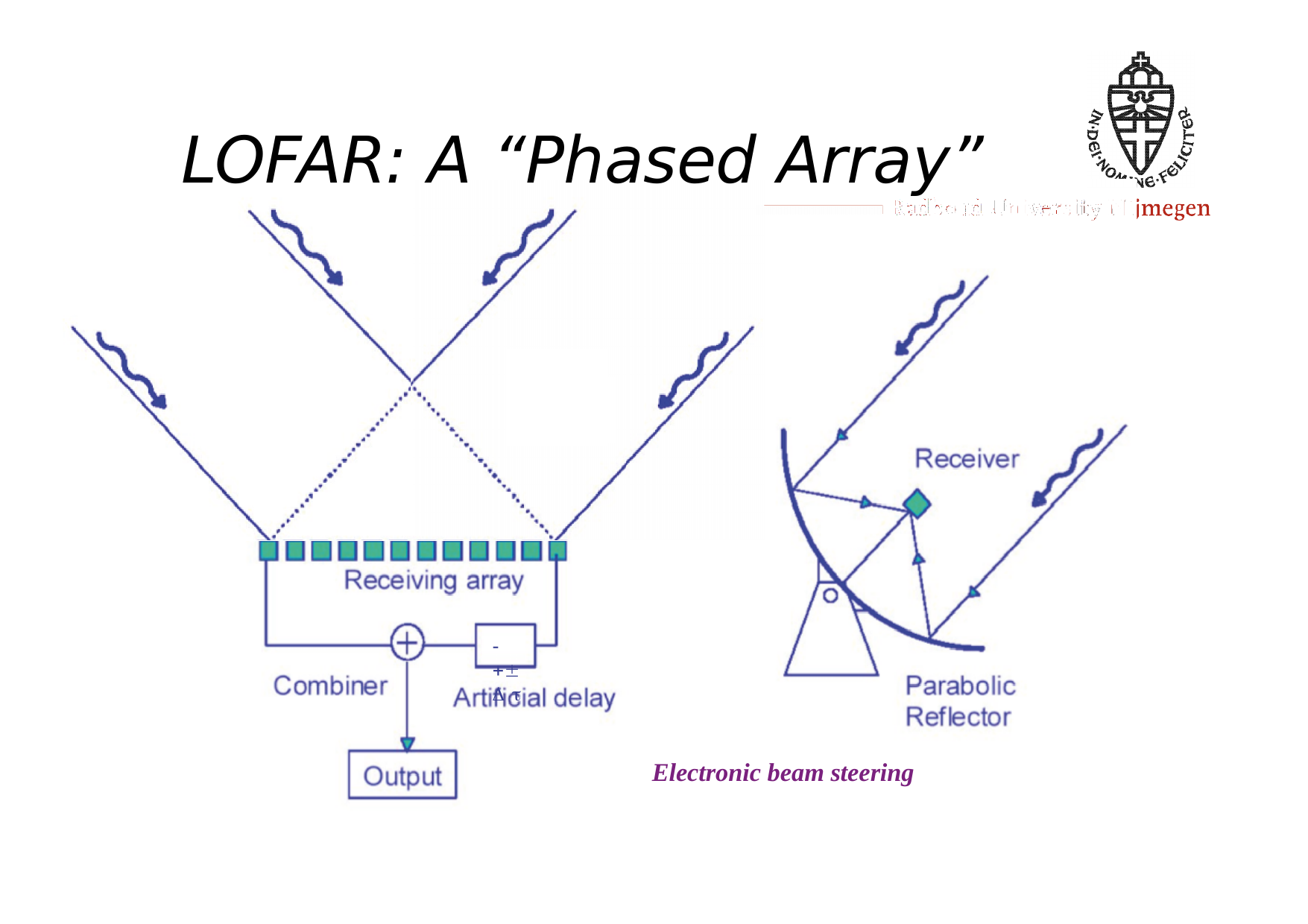

# LOFAR: A “Phased Array”

-+±Δτ
Electronic beam steering